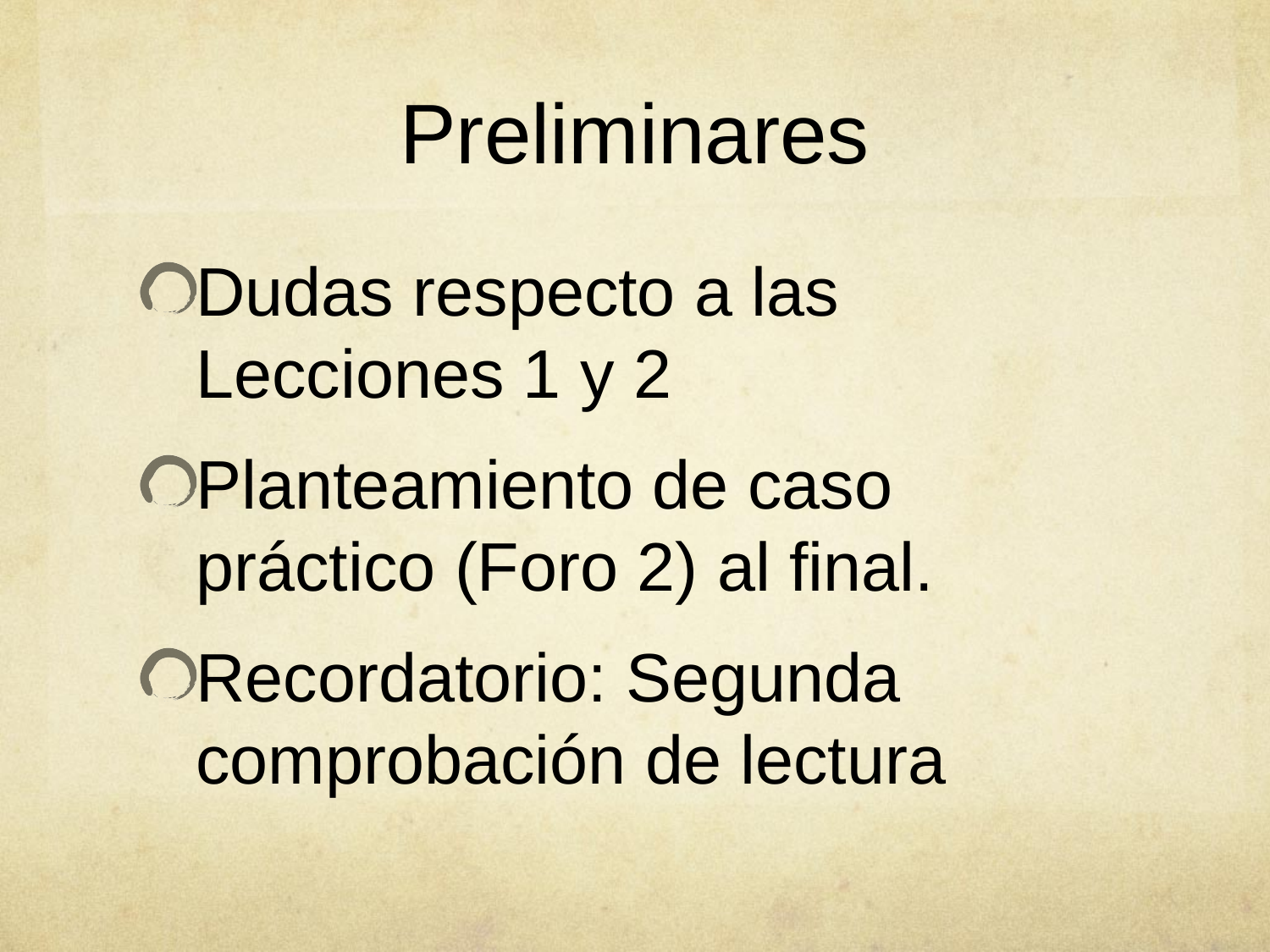

# Preliminares
Dudas respecto a las Lecciones 1 y 2
Planteamiento de caso práctico (Foro 2) al final.
Recordatorio: Segunda comprobación de lectura